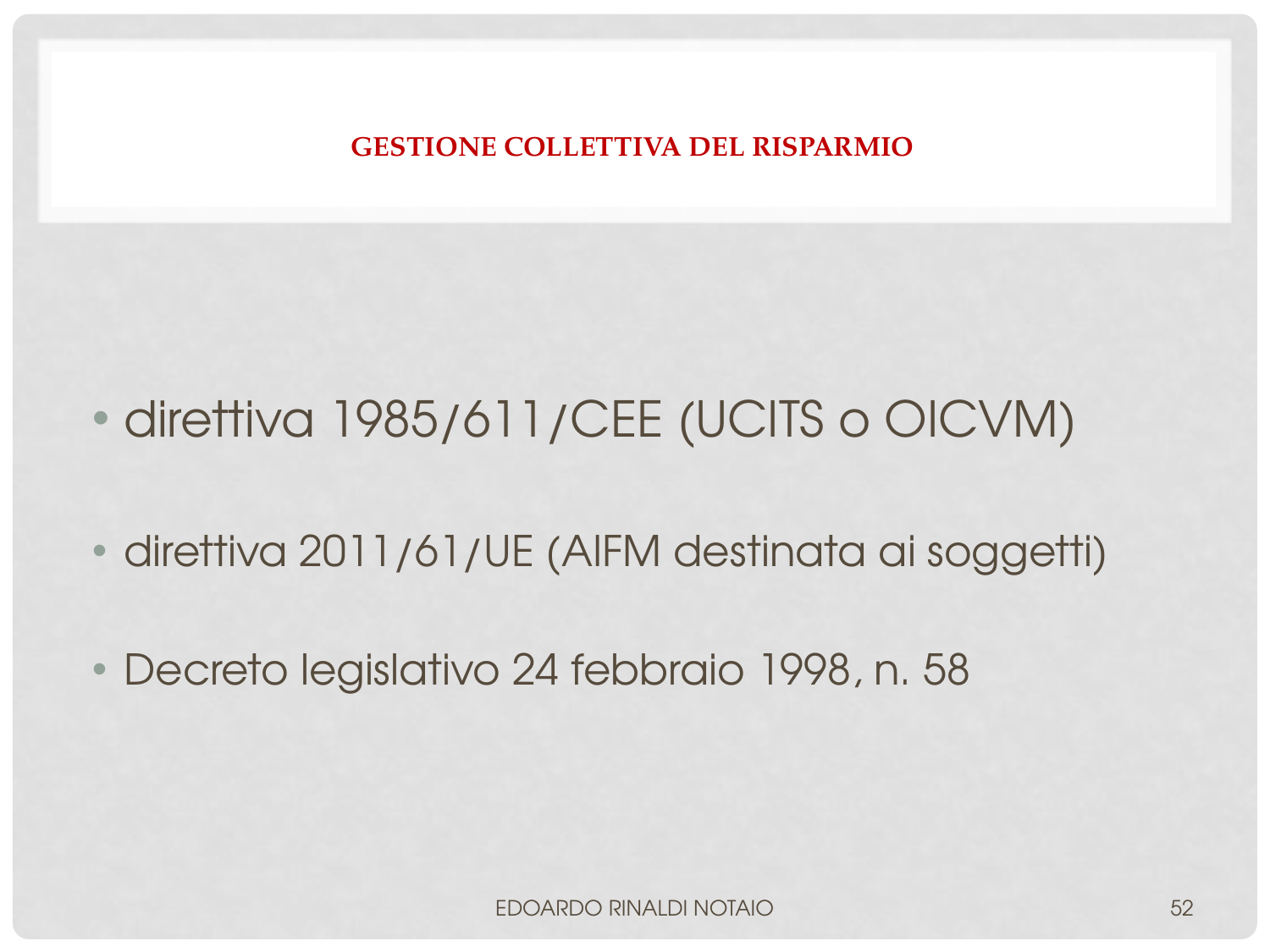

# GESTIONE COLLETTIVA DEL RISPARMIO

direttiva 1985/611/CEE (UCITS o OICVM)

direttiva 2011/61/UE (AIFM destinata ai soggetti)

Decreto legislativo 24 febbraio 1998, n. 58

EDOARDO RINALDI NOTAIO
52